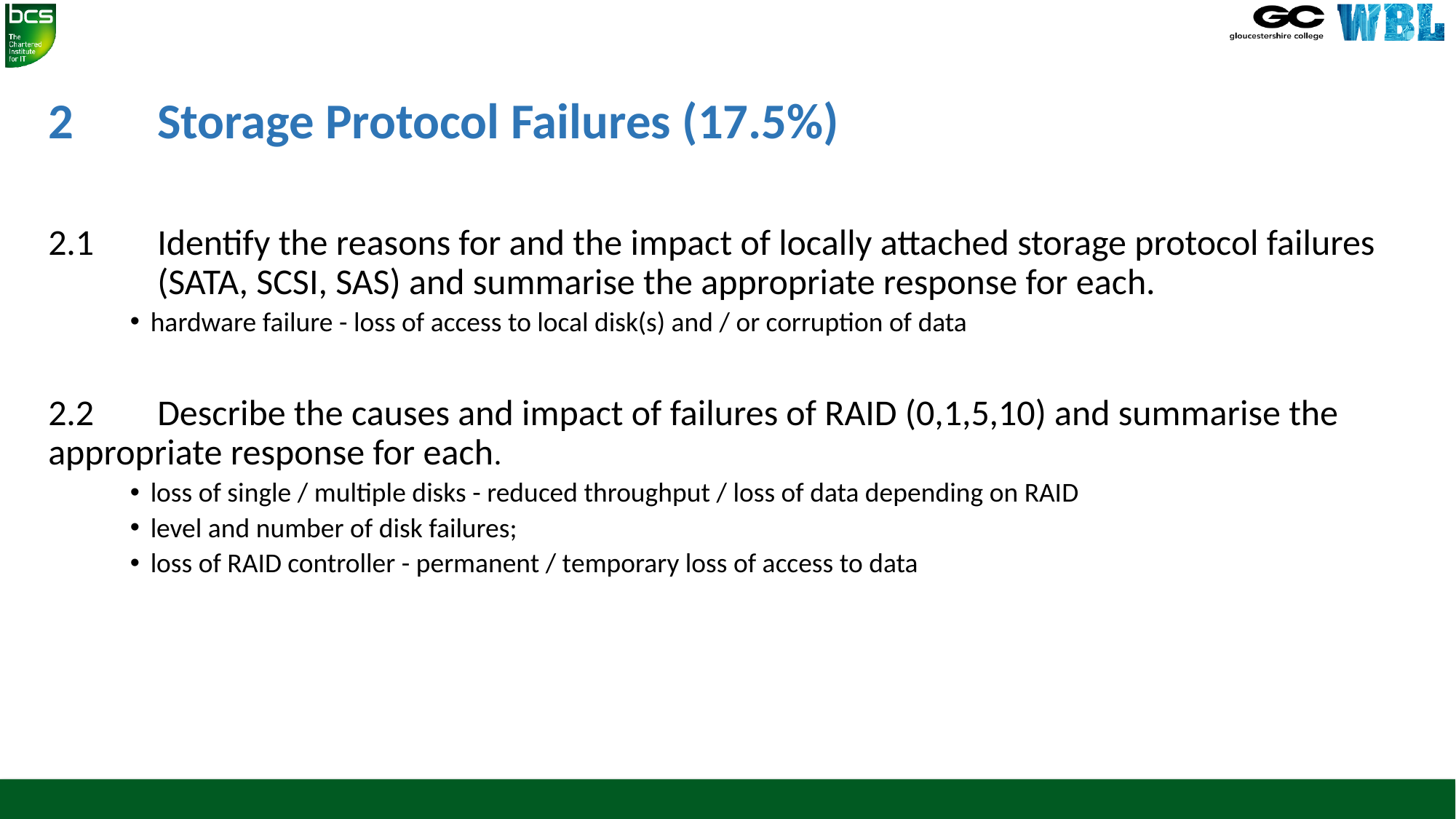

# 2 	Storage Protocol Failures (17.5%)
2.1 	Identify the reasons for and the impact of locally attached storage protocol failures 	(SATA, SCSI, SAS) and summarise the appropriate response for each.
hardware failure - loss of access to local disk(s) and / or corruption of data

2.2 	Describe the causes and impact of failures of RAID (0,1,5,10) and summarise the 	appropriate response for each.
loss of single / multiple disks - reduced throughput / loss of data depending on RAID
level and number of disk failures;
loss of RAID controller - permanent / temporary loss of access to data